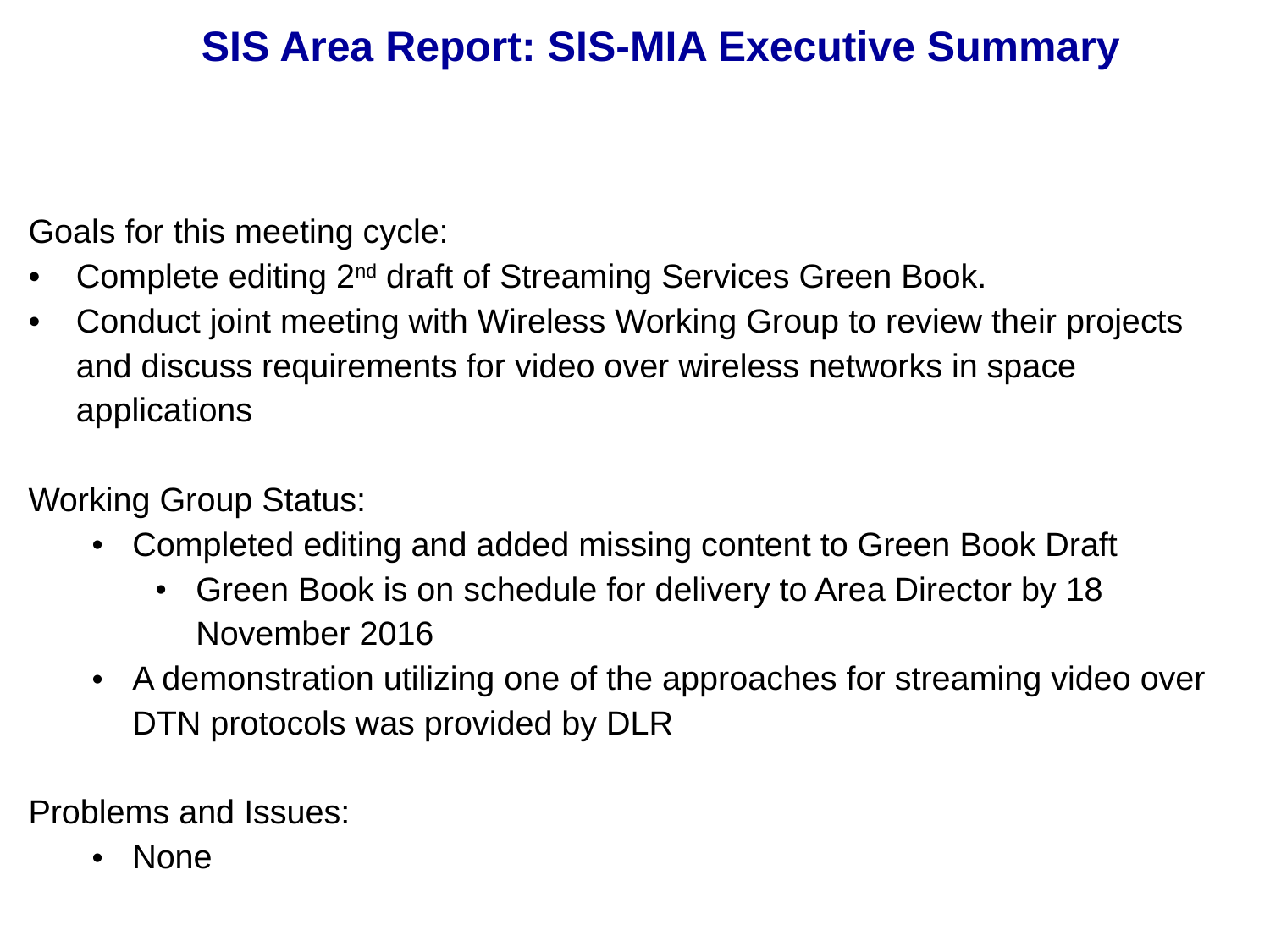

SIS Area Report: SIS-MIA Executive Summary
Goals for this meeting cycle:
Complete editing 2nd draft of Streaming Services Green Book.
Conduct joint meeting with Wireless Working Group to review their projects and discuss requirements for video over wireless networks in space applications

Working Group Status:
Completed editing and added missing content to Green Book Draft
Green Book is on schedule for delivery to Area Director by 18 November 2016
A demonstration utilizing one of the approaches for streaming video over DTN protocols was provided by DLR

Problems and Issues:
None